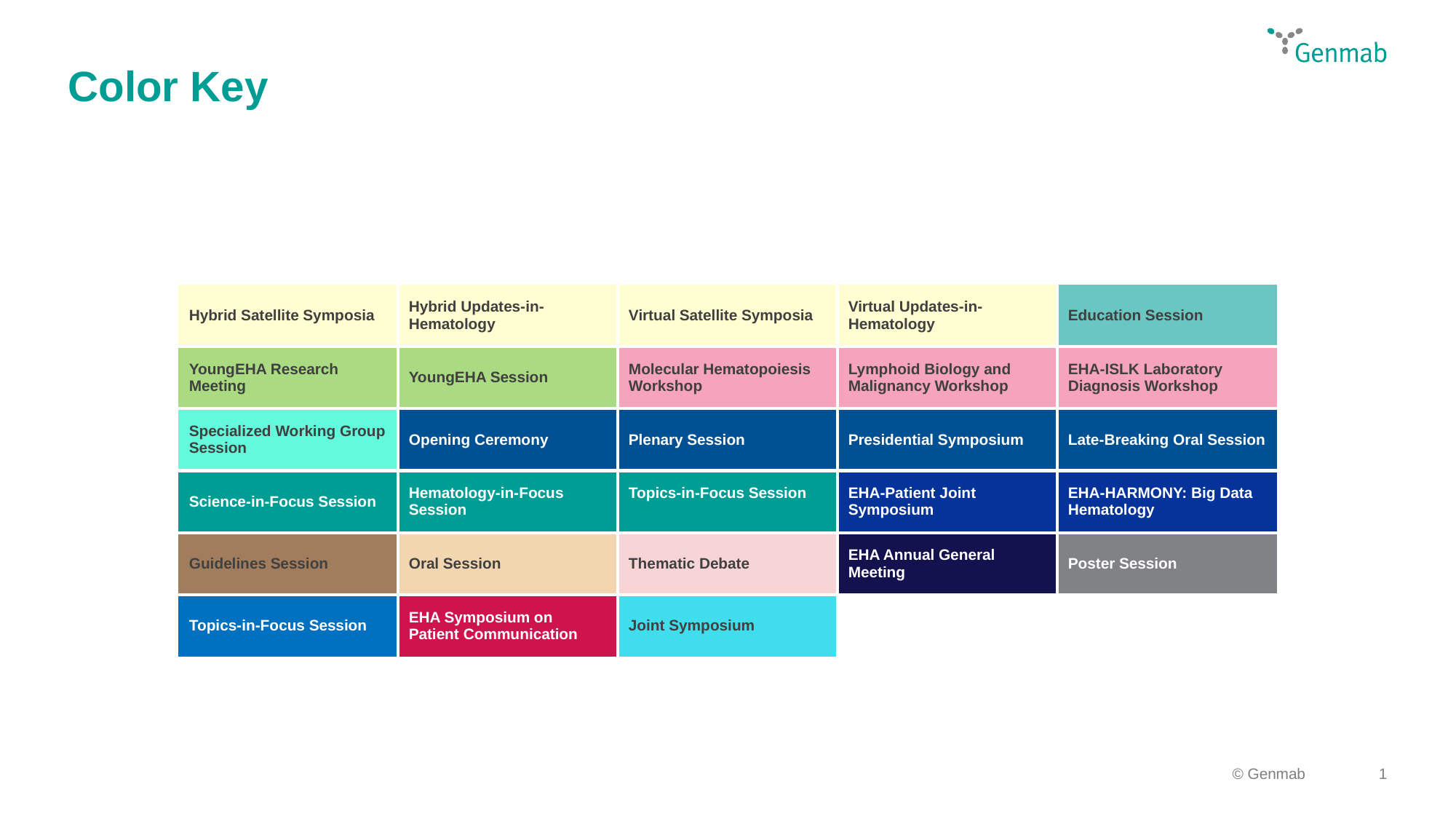

Color Key
| Hybrid Satellite Symposia | Hybrid Updates-in-Hematology | Virtual Satellite Symposia | Virtual Updates-in-Hematology | Education Session |
| --- | --- | --- | --- | --- |
| YoungEHA Research Meeting | YoungEHA Session | Molecular Hematopoiesis Workshop | Lymphoid Biology and Malignancy Workshop | EHA-ISLK Laboratory Diagnosis Workshop |
| Specialized Working Group Session | Opening Ceremony | Plenary Session | Presidential Symposium | Late-Breaking Oral Session |
| Science-in-Focus Session | Hematology-in-Focus Session | Topics-in-Focus Session | EHA-Patient Joint Symposium | EHA-HARMONY: Big Data Hematology |
| Guidelines Session | Oral Session | Thematic Debate | EHA Annual General Meeting | Poster Session |
| Topics-in-Focus Session | EHA Symposium on Patient Communication | Joint Symposium |  |  |